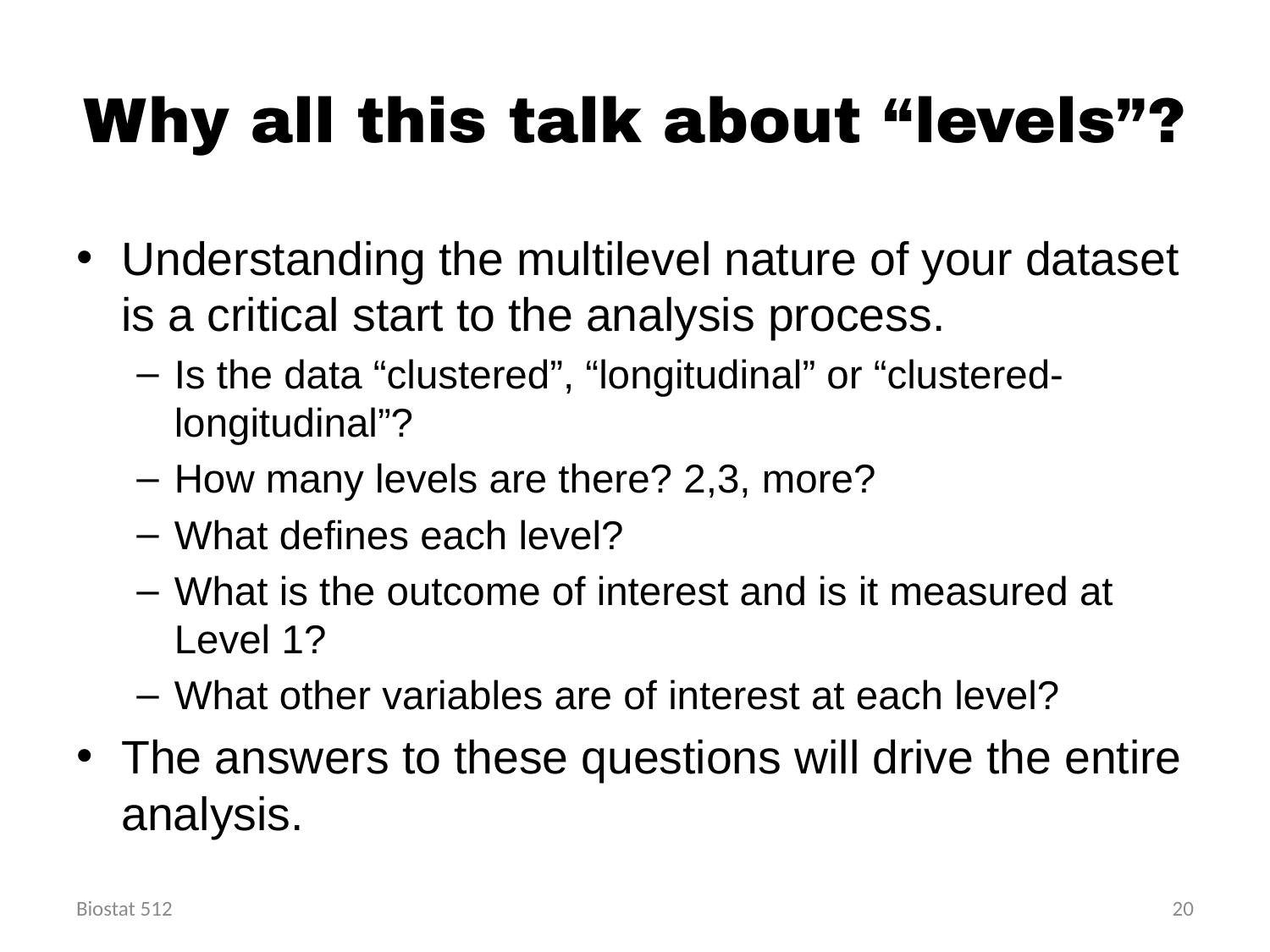

# Why all this talk about “levels”?
Understanding the multilevel nature of your dataset is a critical start to the analysis process.
Is the data “clustered”, “longitudinal” or “clustered-longitudinal”?
How many levels are there? 2,3, more?
What defines each level?
What is the outcome of interest and is it measured at Level 1?
What other variables are of interest at each level?
The answers to these questions will drive the entire analysis.

Biostat 512
20